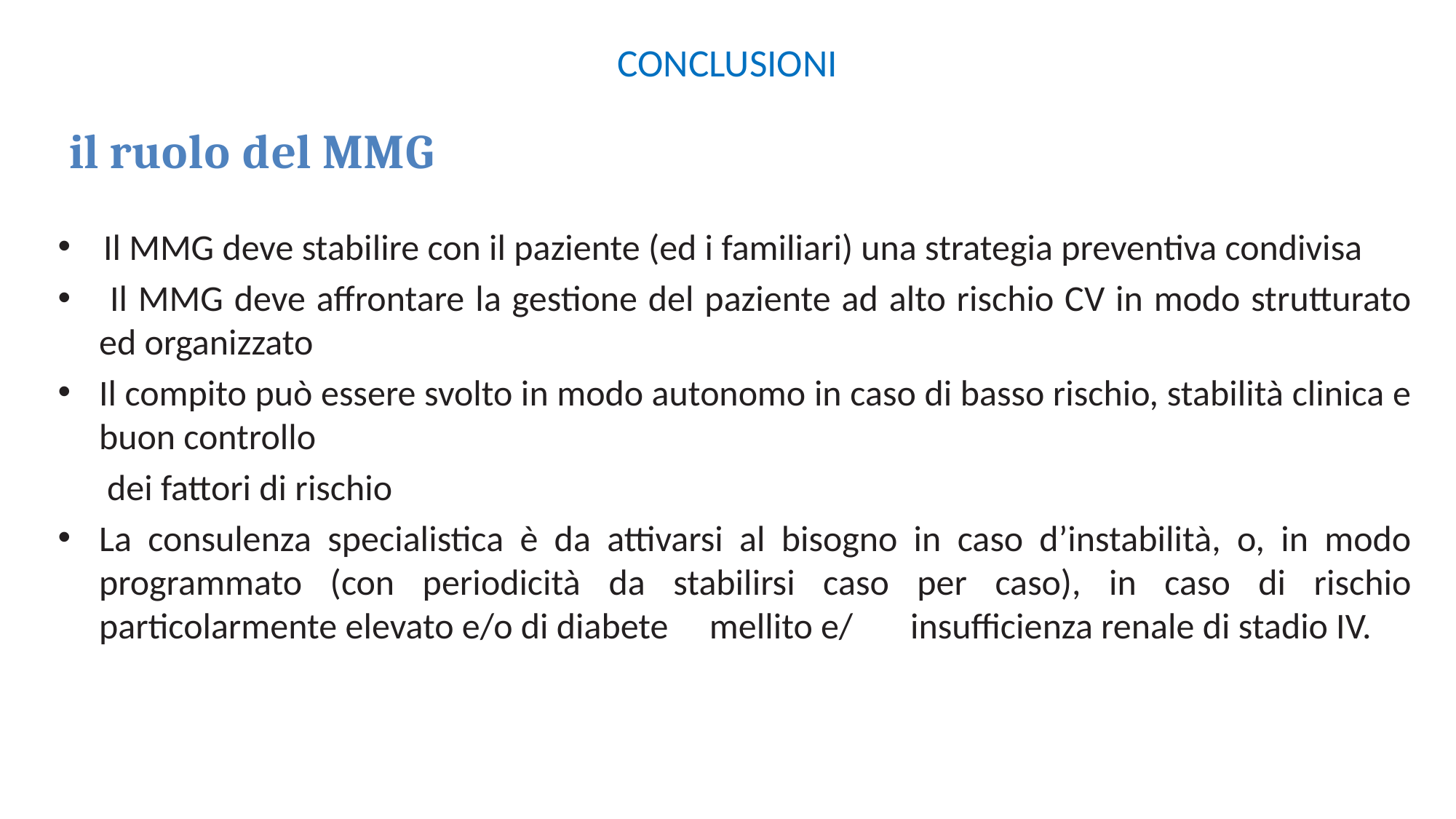

# CONCLUSIONI
 il ruolo del MMG

    Il MMG deve stabilire con il paziente (ed i familiari) una strategia preventiva condivisa
 Il MMG deve affrontare la gestione del paziente ad alto rischio CV in modo strutturato ed organizzato
Il compito può essere svolto in modo autonomo in caso di basso rischio, stabilità clinica e buon controllo
      dei fattori di rischio
La consulenza specialistica è da attivarsi al bisogno in caso d’instabilità, o, in modo programmato (con periodicità da stabilirsi caso per caso), in caso di rischio particolarmente elevato e/o di diabete     mellito e/       insufficienza renale di stadio IV.